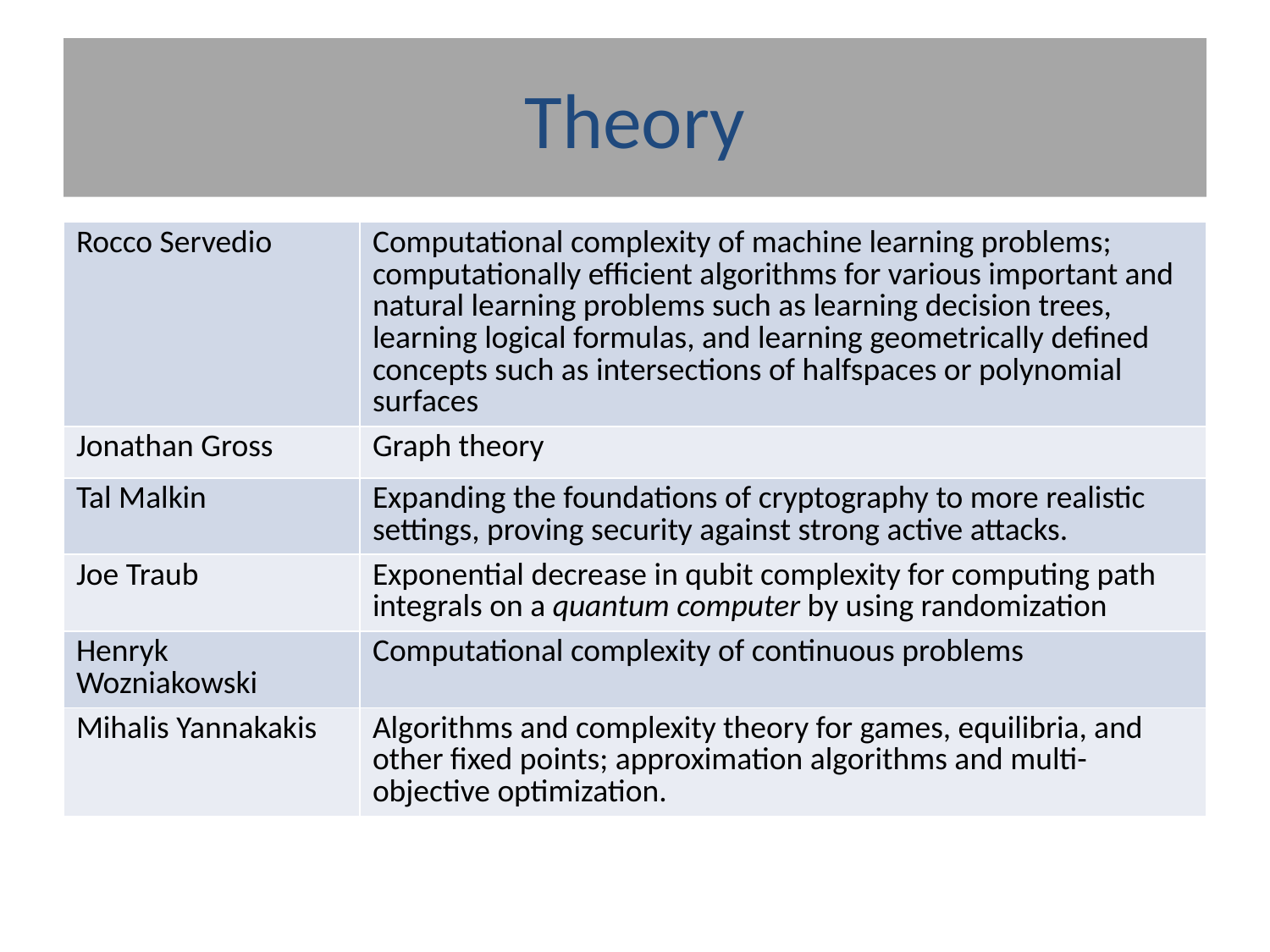

# Theory
| Rocco Servedio | Computational complexity of machine learning problems; computationally efficient algorithms for various important and natural learning problems such as learning decision trees, learning logical formulas, and learning geometrically defined concepts such as intersections of halfspaces or polynomial surfaces |
| --- | --- |
| Jonathan Gross | Graph theory |
| Tal Malkin | Expanding the foundations of cryptography to more realistic settings, proving security against strong active attacks. |
| Joe Traub | Exponential decrease in qubit complexity for computing path integrals on a quantum computer by using randomization |
| Henryk Wozniakowski | Computational complexity of continuous problems |
| Mihalis Yannakakis | Algorithms and complexity theory for games, equilibria, and other fixed points; approximation algorithms and multi-objective optimization. |